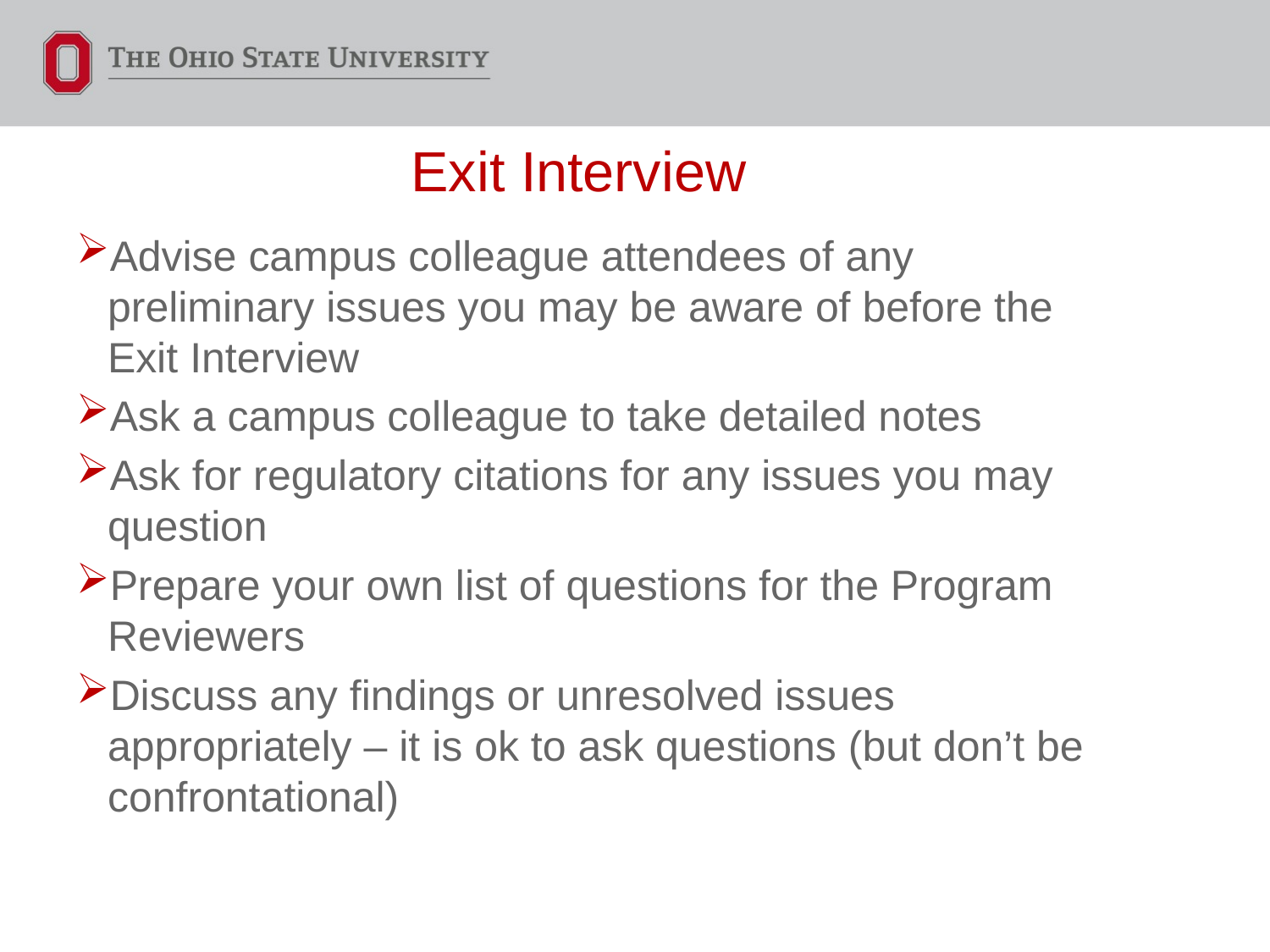

# Exit Interview
Advise campus colleague attendees of any preliminary issues you may be aware of before the Exit Interview
Ask a campus colleague to take detailed notes
Ask for regulatory citations for any issues you may question
Prepare your own list of questions for the Program Reviewers
Discuss any findings or unresolved issues appropriately – it is ok to ask questions (but don’t be confrontational)